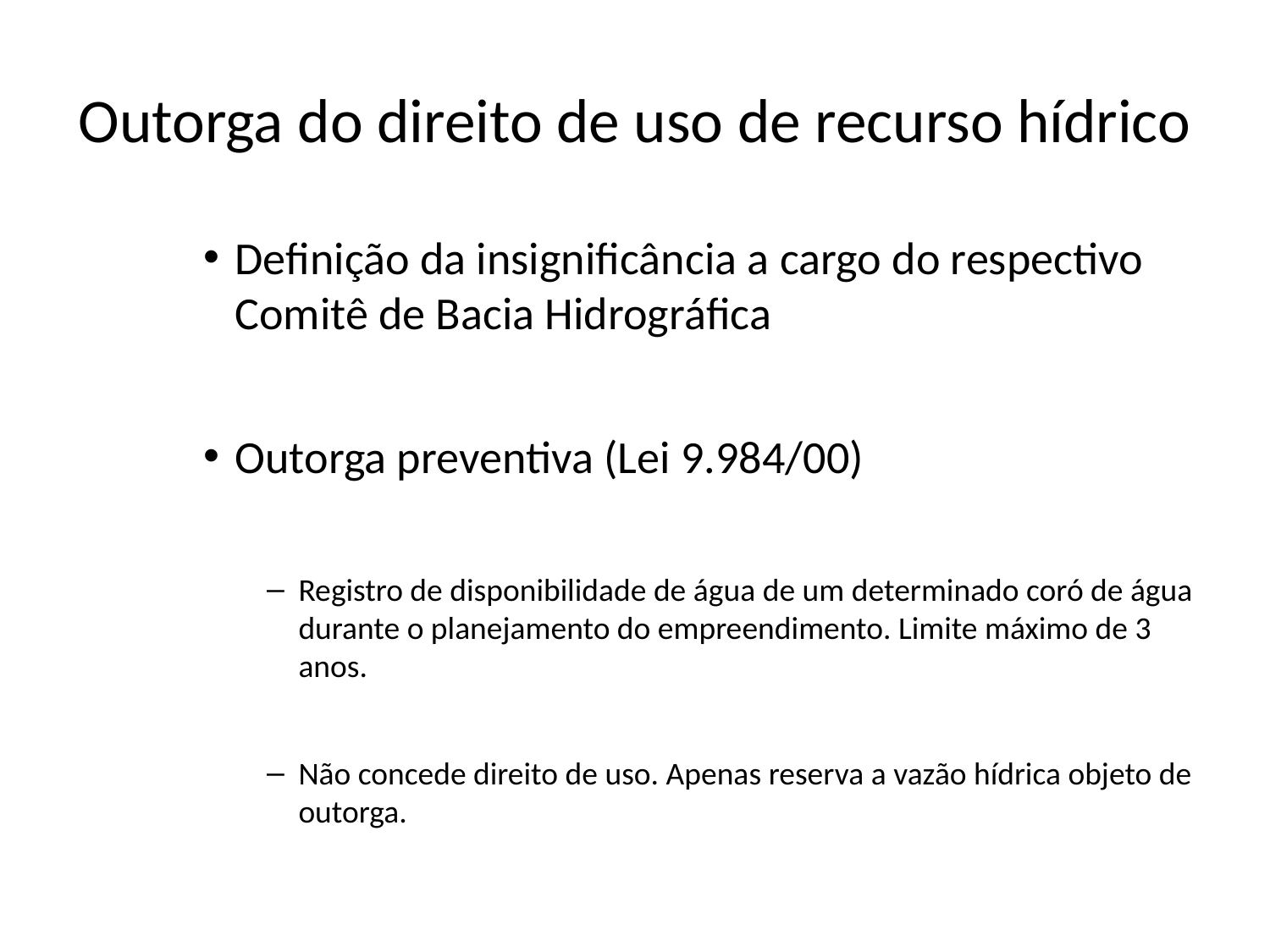

# Outorga do direito de uso de recurso hídrico
Definição da insignificância a cargo do respectivo Comitê de Bacia Hidrográfica

Outorga preventiva (Lei 9.984/00)

Registro de disponibilidade de água de um determinado coró de água durante o planejamento do empreendimento. Limite máximo de 3 anos.

Não concede direito de uso. Apenas reserva a vazão hídrica objeto de outorga.